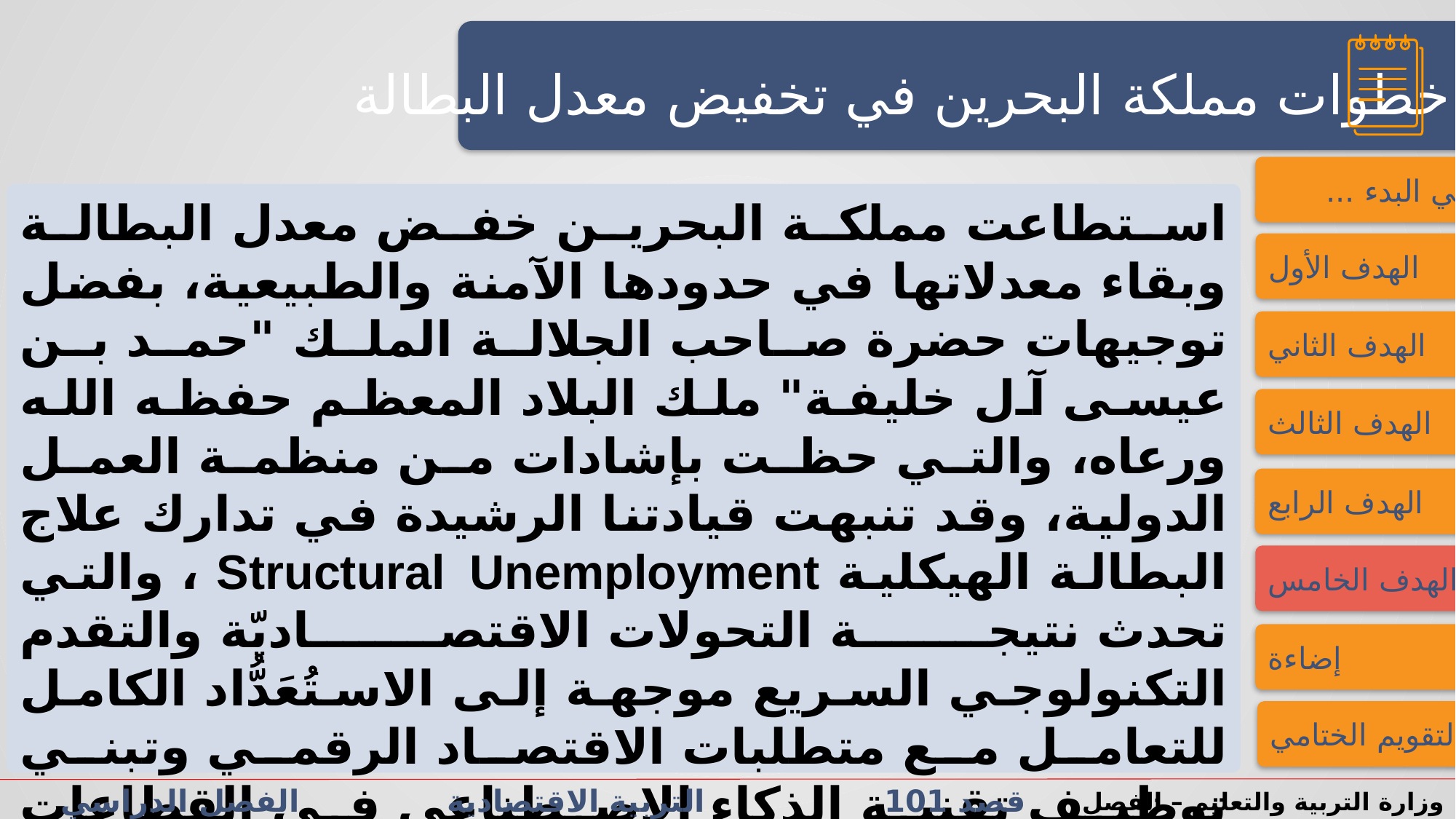

النشاط الاستهلالي
النشاط الاستهلالي

خطوات مملكة البحرين في تخفيض معدل البطالة
فــــي البدء ...
استطاعت مملكة البحرين خفض معدل البطالة وبقاء معدلاتها في حدودها الآمنة والطبيعية، بفضل توجيهات حضرة صاحب الجلالة الملك "حمد بن عيسى آل خليفة" ملك البلاد المعظم حفظه الله ورعاه، والتي حظت بإشادات من منظمة العمل الدولية، وقد تنبهت قيادتنا الرشيدة في تدارك علاج البطالة الهيكلية Structural Unemployment ، والتي تحدث نتيجة التحولات الاقتصاديّة والتقدم التكنولوجي السريع موجهة إلى الاستُعَدُّاد الكامل للتعامل مع متطلبات الاقتصاد الرقمي وتبني توظيف تقنية الذكاء الاصطناعي في القطاعات الإنتاجية والخدمية، وقد أظهرت جائحة كورونا -19 مدى الحاجة إلى توظيف التكنولوجيا في الاقتصاد، كما ظهرت أعمال جديدة، وكلما تقدم العلم تقنيًا انحسرت بعض المهن وظهرت مهن جديدة.

الهدف الأول
الهدف الثاني
الهدف الثالث
الهدف الرابع
الهدف الخامس
إضاءة
التقويم الختامي
قصد 101                 التربية الاقتصادية              الفصل الدراسي الأول/الثاني        الدرس 2-1:  الكسب المشروع والدخل
وزارة التربية والتعليم – الفصل الدراسي2023-2024